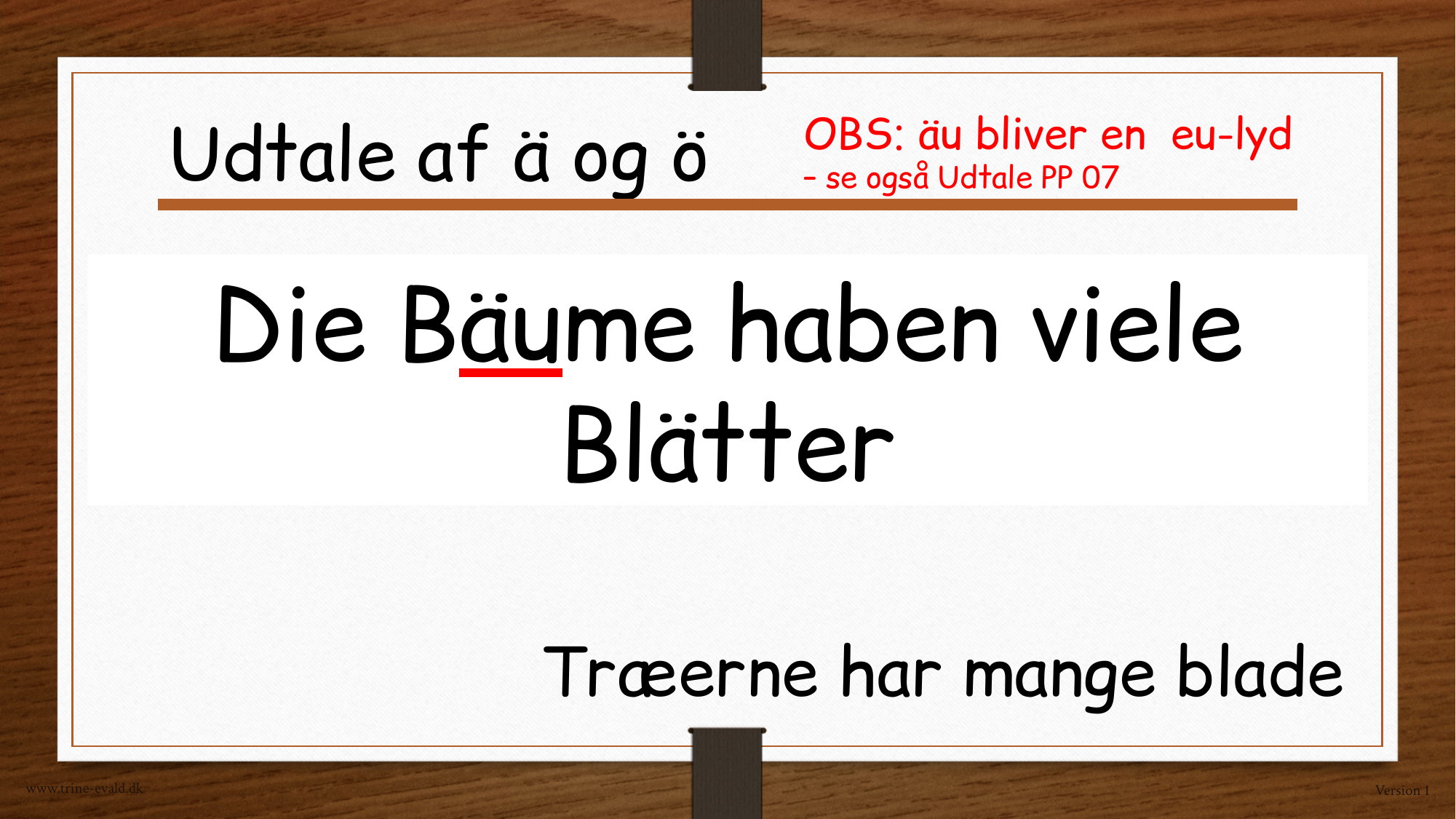

OBS: äu bliver en  eu-lyd – se også Udtale PP 07
Udtale af ä og ö
Die Bäume haben viele Blätter
Træerne har mange blade
www.trine-evald.dk
Version 1